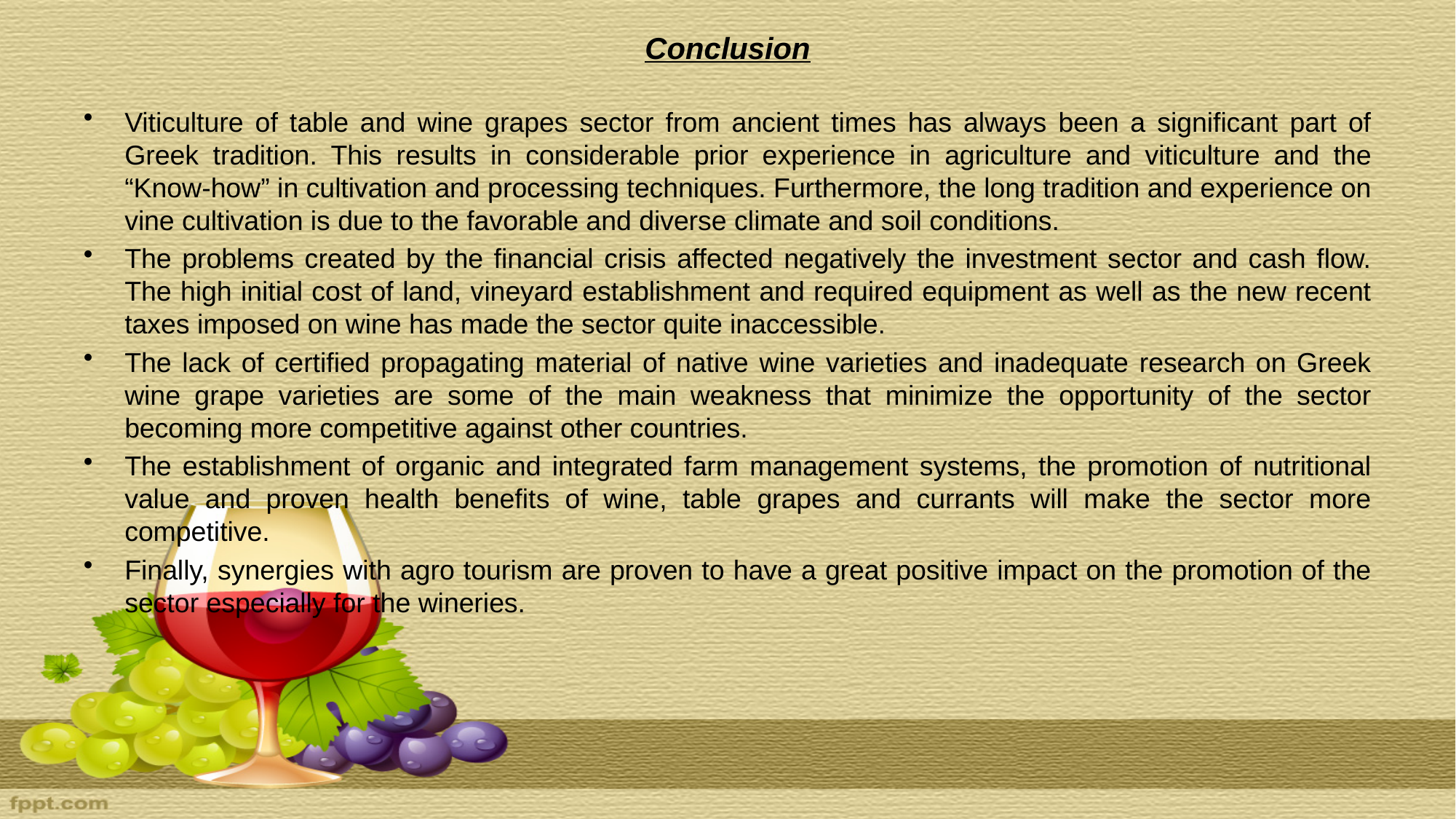

Conclusion

Viticulture of table and wine grapes sector from ancient times has always been a significant part of Greek tradition. This results in considerable prior experience in agriculture and viticulture and the “Know-how” in cultivation and processing techniques. Furthermore, the long tradition and experience on vine cultivation is due to the favorable and diverse climate and soil conditions.
The problems created by the financial crisis affected negatively the investment sector and cash flow. The high initial cost of land, vineyard establishment and required equipment as well as the new recent taxes imposed on wine has made the sector quite inaccessible.
The lack of certified propagating material of native wine varieties and inadequate research on Greek wine grape varieties are some of the main weakness that minimize the opportunity of the sector becoming more competitive against other countries.
The establishment of organic and integrated farm management systems, the promotion of nutritional value and proven health benefits of wine, table grapes and currants will make the sector more competitive.
Finally, synergies with agro tourism are proven to have a great positive impact on the promotion of the sector especially for the wineries.